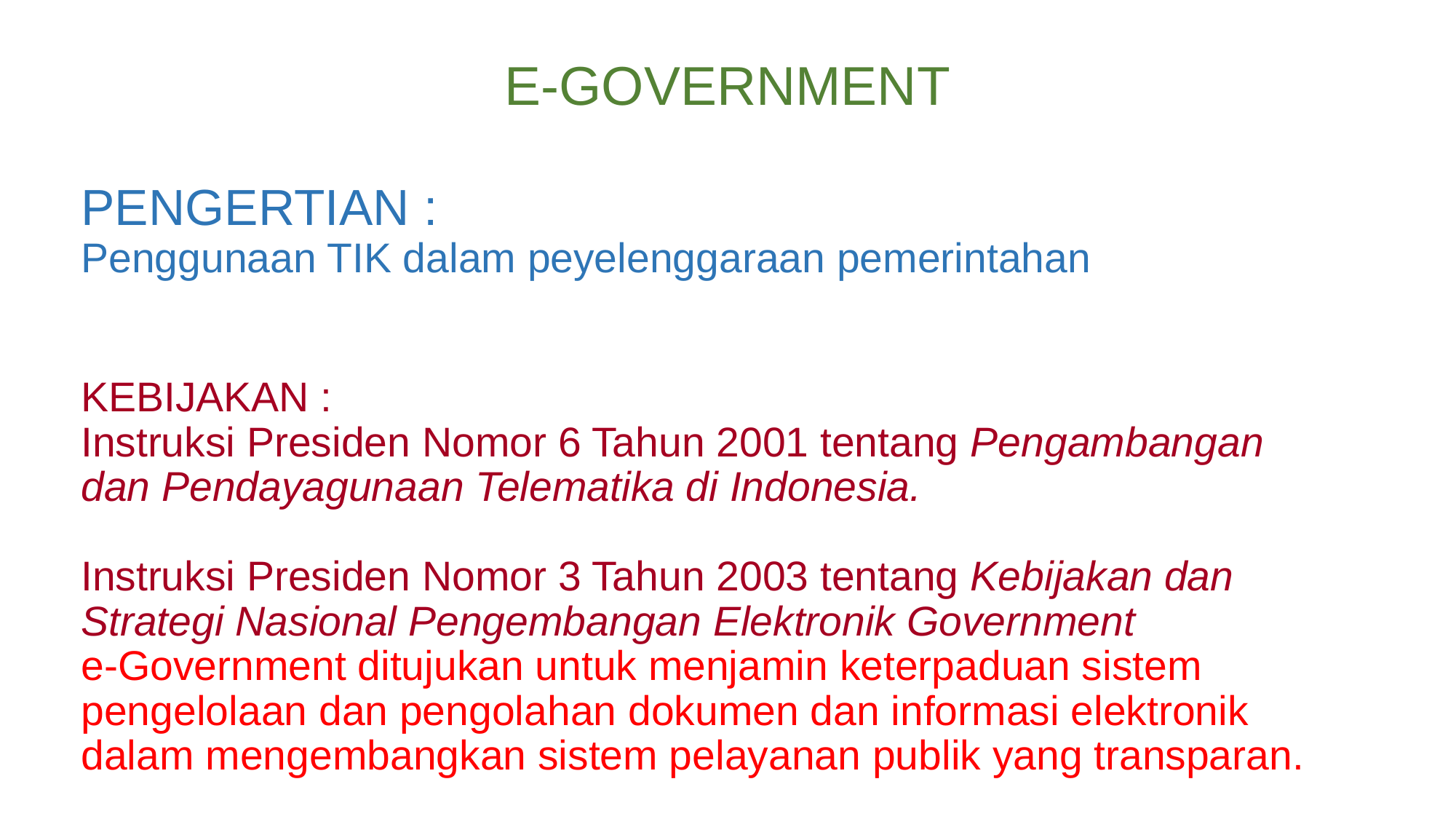

# E-GOVERNMENT

PENGERTIAN :
Penggunaan TIK dalam peyelenggaraan pemerintahan
KEBIJAKAN :
Instruksi Presiden Nomor 6 Tahun 2001 tentang Pengambangan dan Pendayagunaan Telematika di Indonesia.  
Instruksi Presiden Nomor 3 Tahun 2003 tentang Kebijakan dan Strategi Nasional Pengembangan Elektronik Government
e-Government ditujukan untuk menjamin keterpaduan sistem pengelolaan dan pengolahan dokumen dan informasi elektronik dalam mengembangkan sistem pelayanan publik yang transparan.